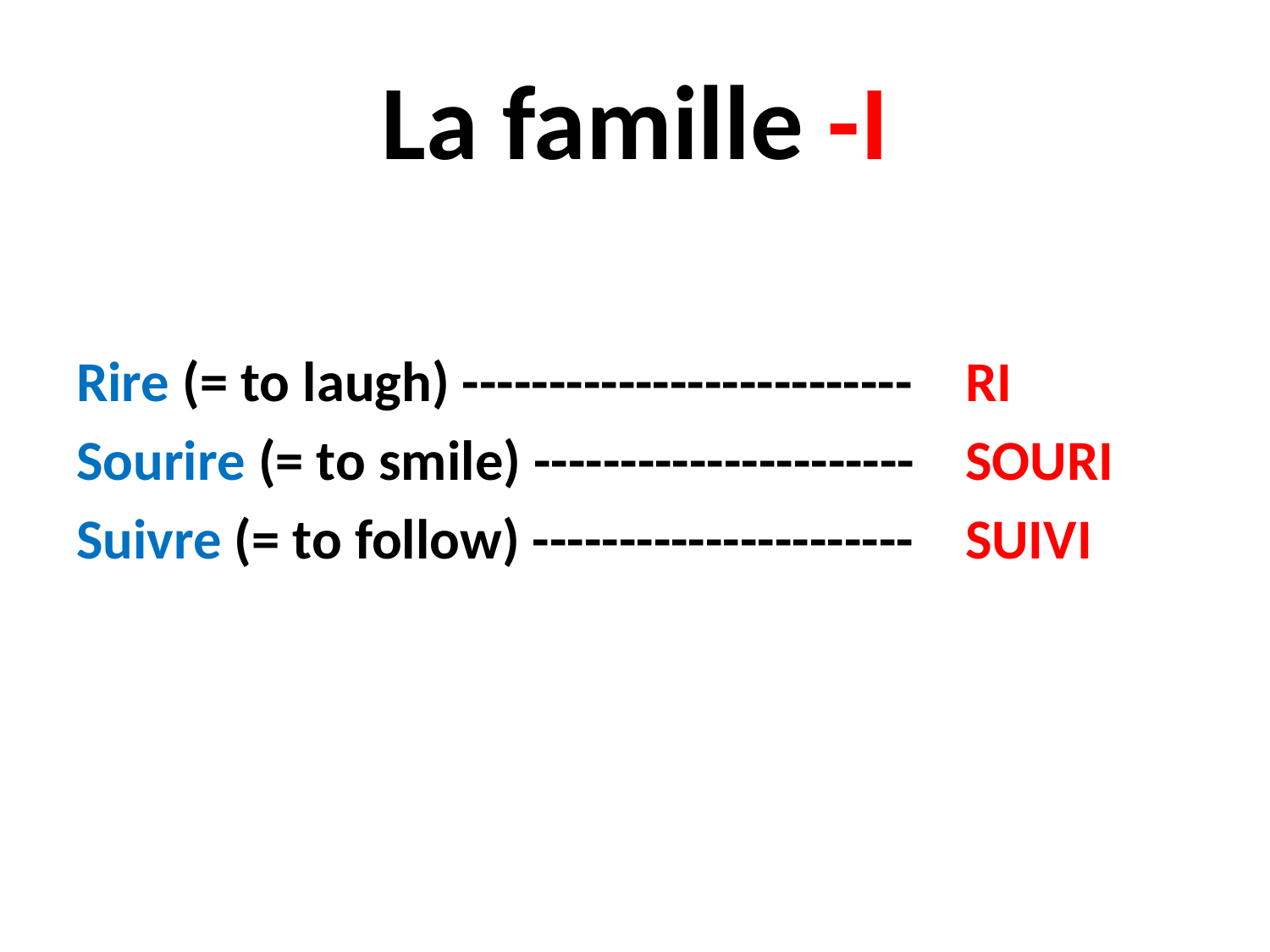

# La famille -I
Rire (= to laugh) --------------------------	RI
Sourire (= to smile) ---------------------- 	SOURI
Suivre (= to follow) ----------------------	SUIVI